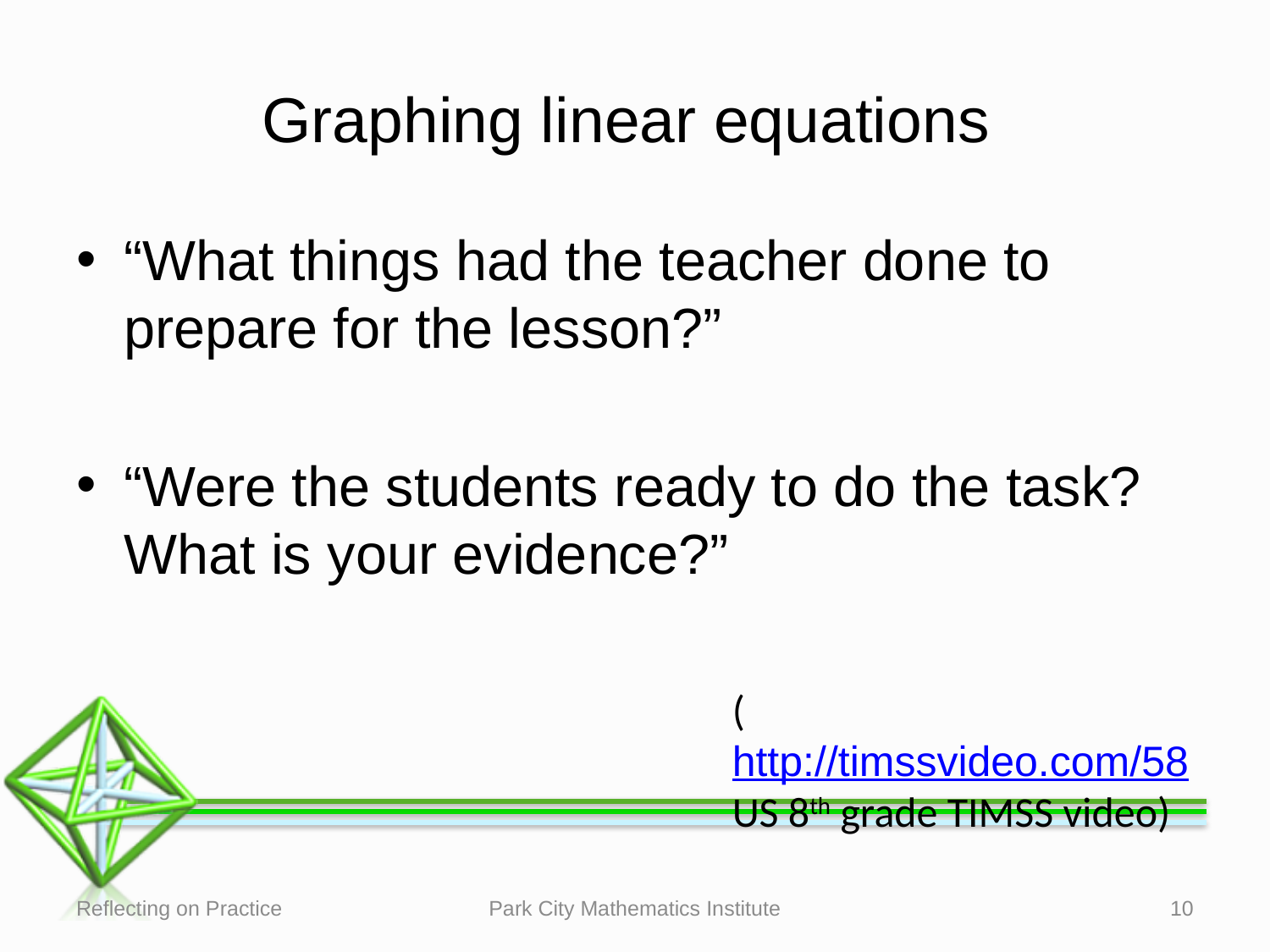

# Graphing linear equations
“What things had the teacher done to prepare for the lesson?”

“Were the students ready to do the task?  What is your evidence?”
(http://timssvideo.com/58 US 8th grade TIMSS video)

Reflecting on Practice
Park City Mathematics Institute
10